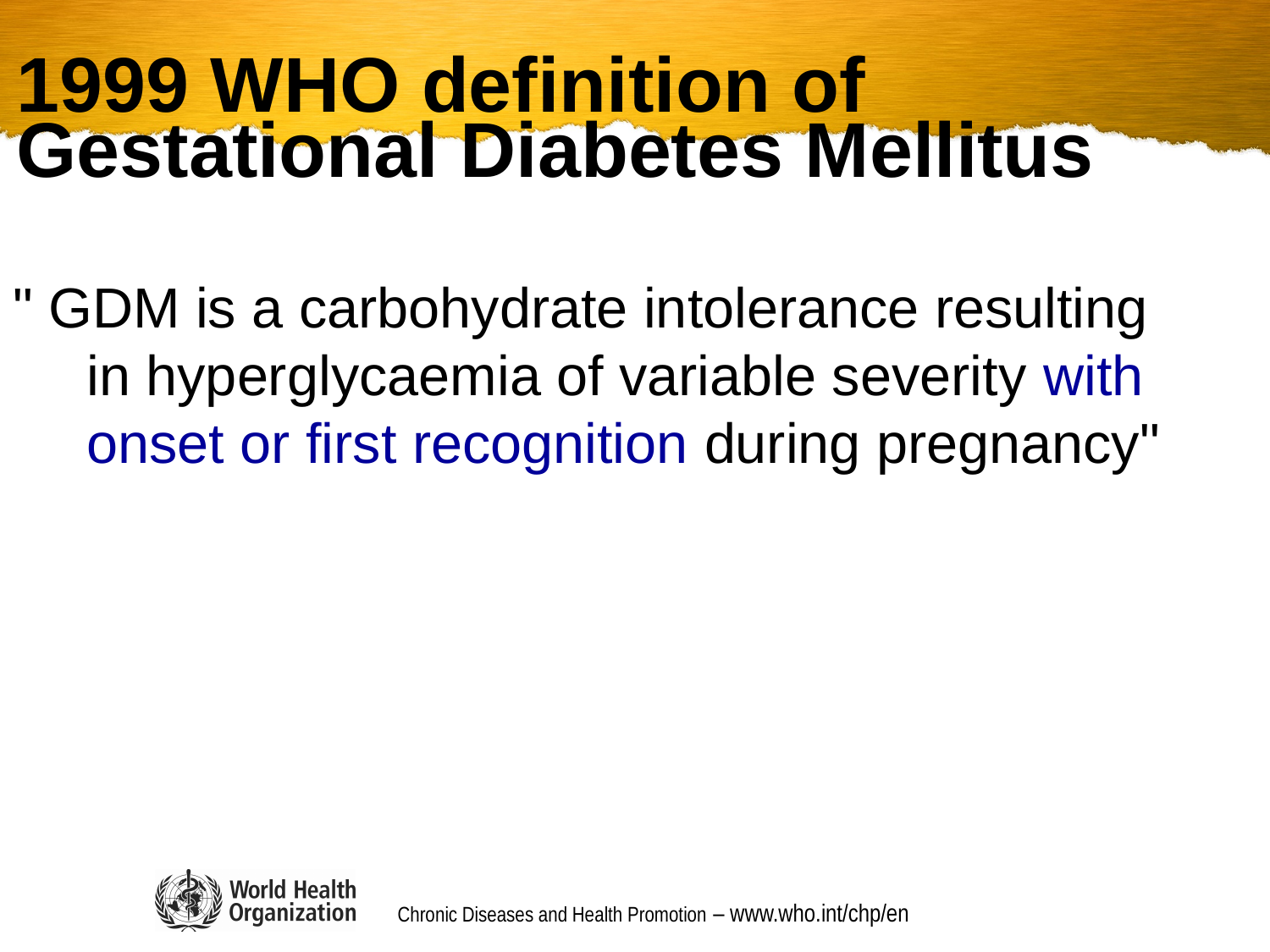

# 1999 WHO definition of Gestational Diabetes Mellitus

" GDM is a carbohydrate intolerance resulting in hyperglycaemia of variable severity with onset or first recognition during pregnancy"